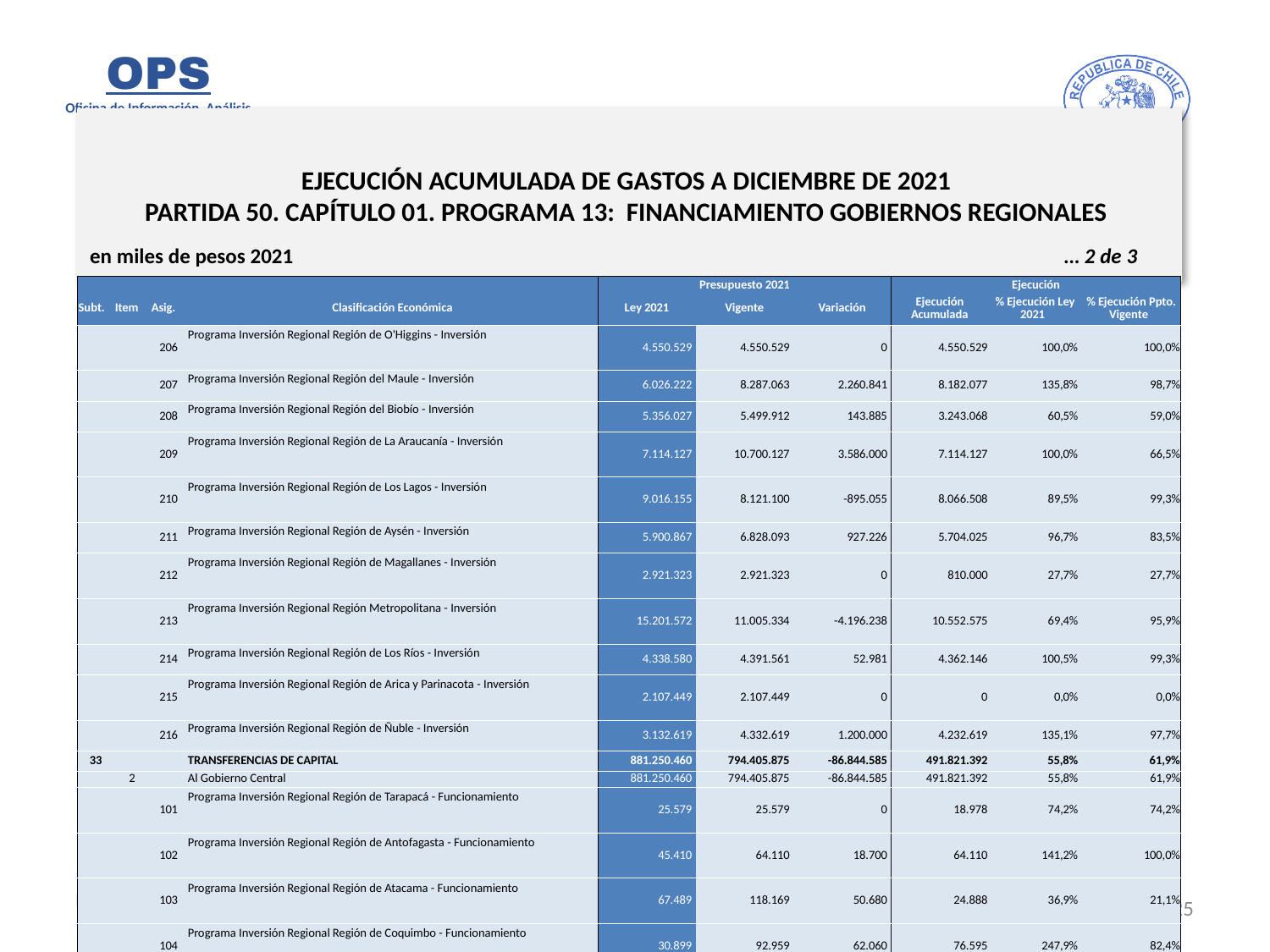

# EJECUCIÓN ACUMULADA DE GASTOS A DICIEMBRE DE 2021 PARTIDA 50. CAPÍTULO 01. PROGRAMA 13:  FINANCIAMIENTO GOBIERNOS REGIONALES
en miles de pesos 2021                                                                                                                                                               … 2 de 3
|  |  |  |  | Presupuesto 2021 |  |  | Ejecución |  |  |
| --- | --- | --- | --- | --- | --- | --- | --- | --- | --- |
| Subt. | Item | Asig. | Clasificación Económica | Ley 2021 | Vigente | Variación | Ejecución Acumulada | % Ejecución Ley 2021 | % Ejecución Ppto. Vigente |
|  |  | 206 | Programa Inversión Regional Región de O'Higgins - Inversión | 4.550.529 | 4.550.529 | 0 | 4.550.529 | 100,0% | 100,0% |
|  |  | 207 | Programa Inversión Regional Región del Maule - Inversión | 6.026.222 | 8.287.063 | 2.260.841 | 8.182.077 | 135,8% | 98,7% |
|  |  | 208 | Programa Inversión Regional Región del Biobío - Inversión | 5.356.027 | 5.499.912 | 143.885 | 3.243.068 | 60,5% | 59,0% |
|  |  | 209 | Programa Inversión Regional Región de La Araucanía - Inversión | 7.114.127 | 10.700.127 | 3.586.000 | 7.114.127 | 100,0% | 66,5% |
|  |  | 210 | Programa Inversión Regional Región de Los Lagos - Inversión | 9.016.155 | 8.121.100 | -895.055 | 8.066.508 | 89,5% | 99,3% |
|  |  | 211 | Programa Inversión Regional Región de Aysén - Inversión | 5.900.867 | 6.828.093 | 927.226 | 5.704.025 | 96,7% | 83,5% |
|  |  | 212 | Programa Inversión Regional Región de Magallanes - Inversión | 2.921.323 | 2.921.323 | 0 | 810.000 | 27,7% | 27,7% |
|  |  | 213 | Programa Inversión Regional Región Metropolitana - Inversión | 15.201.572 | 11.005.334 | -4.196.238 | 10.552.575 | 69,4% | 95,9% |
|  |  | 214 | Programa Inversión Regional Región de Los Ríos - Inversión | 4.338.580 | 4.391.561 | 52.981 | 4.362.146 | 100,5% | 99,3% |
|  |  | 215 | Programa Inversión Regional Región de Arica y Parinacota - Inversión | 2.107.449 | 2.107.449 | 0 | 0 | 0,0% | 0,0% |
|  |  | 216 | Programa Inversión Regional Región de Ñuble - Inversión | 3.132.619 | 4.332.619 | 1.200.000 | 4.232.619 | 135,1% | 97,7% |
| 33 |  |  | TRANSFERENCIAS DE CAPITAL | 881.250.460 | 794.405.875 | -86.844.585 | 491.821.392 | 55,8% | 61,9% |
|  | 2 |  | Al Gobierno Central | 881.250.460 | 794.405.875 | -86.844.585 | 491.821.392 | 55,8% | 61,9% |
|  |  | 101 | Programa Inversión Regional Región de Tarapacá - Funcionamiento | 25.579 | 25.579 | 0 | 18.978 | 74,2% | 74,2% |
|  |  | 102 | Programa Inversión Regional Región de Antofagasta - Funcionamiento | 45.410 | 64.110 | 18.700 | 64.110 | 141,2% | 100,0% |
|  |  | 103 | Programa Inversión Regional Región de Atacama - Funcionamiento | 67.489 | 118.169 | 50.680 | 24.888 | 36,9% | 21,1% |
|  |  | 104 | Programa Inversión Regional Región de Coquimbo - Funcionamiento | 30.899 | 92.959 | 62.060 | 76.595 | 247,9% | 82,4% |
|  |  | 105 | Programa Inversión Regional Región de Valparaíso - Funcionamiento | 33.459 | 116.237 | 82.778 | 80.757 | 241,4% | 69,5% |
|  |  | 106 | Programa Inversión Regional Región de O'Higgins - Funcionamiento | 40.596 | 63.723 | 23.127 | 7.000 | 17,2% | 11,0% |
|  |  | 107 | Programa Inversión Regional Región del Maule - Funcionamiento | 3.951 | 24.951 | 21.000 | 3.951 | 100,0% | 15,8% |
|  |  | 108 | Programa Inversión Regional Región del Biobío - Funcionamiento | 32.751 | 105.579 | 72.828 | 105.579 | 322,4% | 100,0% |
|  |  | 109 | Programa Inversión Regional Región de La Araucanía - Funcionamiento | 27.231 | 67.671 | 40.440 | 27.231 | 100,0% | 40,2% |
|  |  | 110 | Programa Inversión Regional Región de Los Lagos - Funcionamiento | 47.266 | 492.361 | 445.095 | 492.361 | 1041,7% | 100,0% |
|  |  | 111 | Programa Inversión Regional Región de Aysén - Funcionamiento | 55.451 | 55.441 | -10 | 36.475 | 65,8% | 65,8% |
25